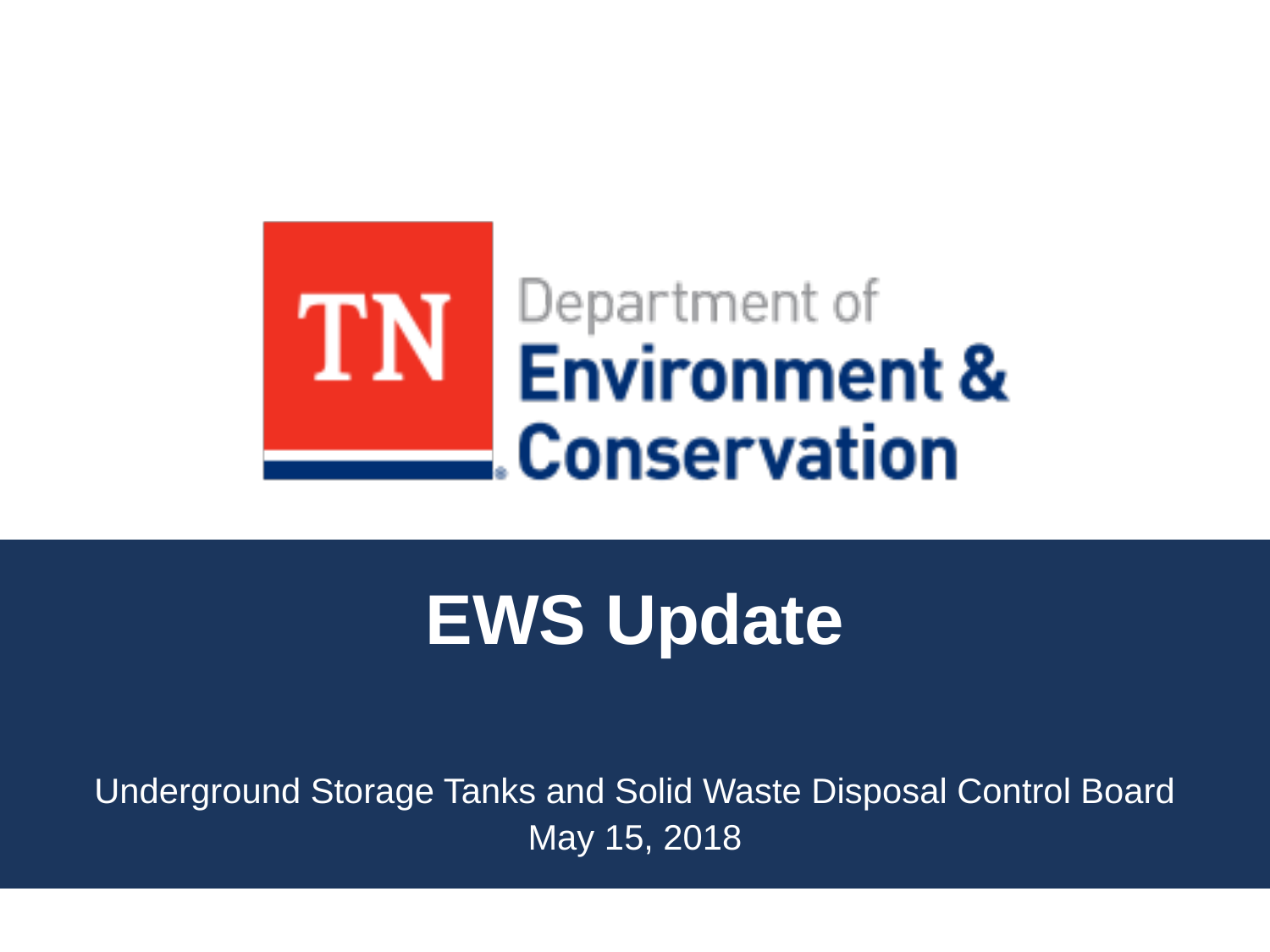

# EWS Update
Underground Storage Tanks and Solid Waste Disposal Control Board
May 15, 2018